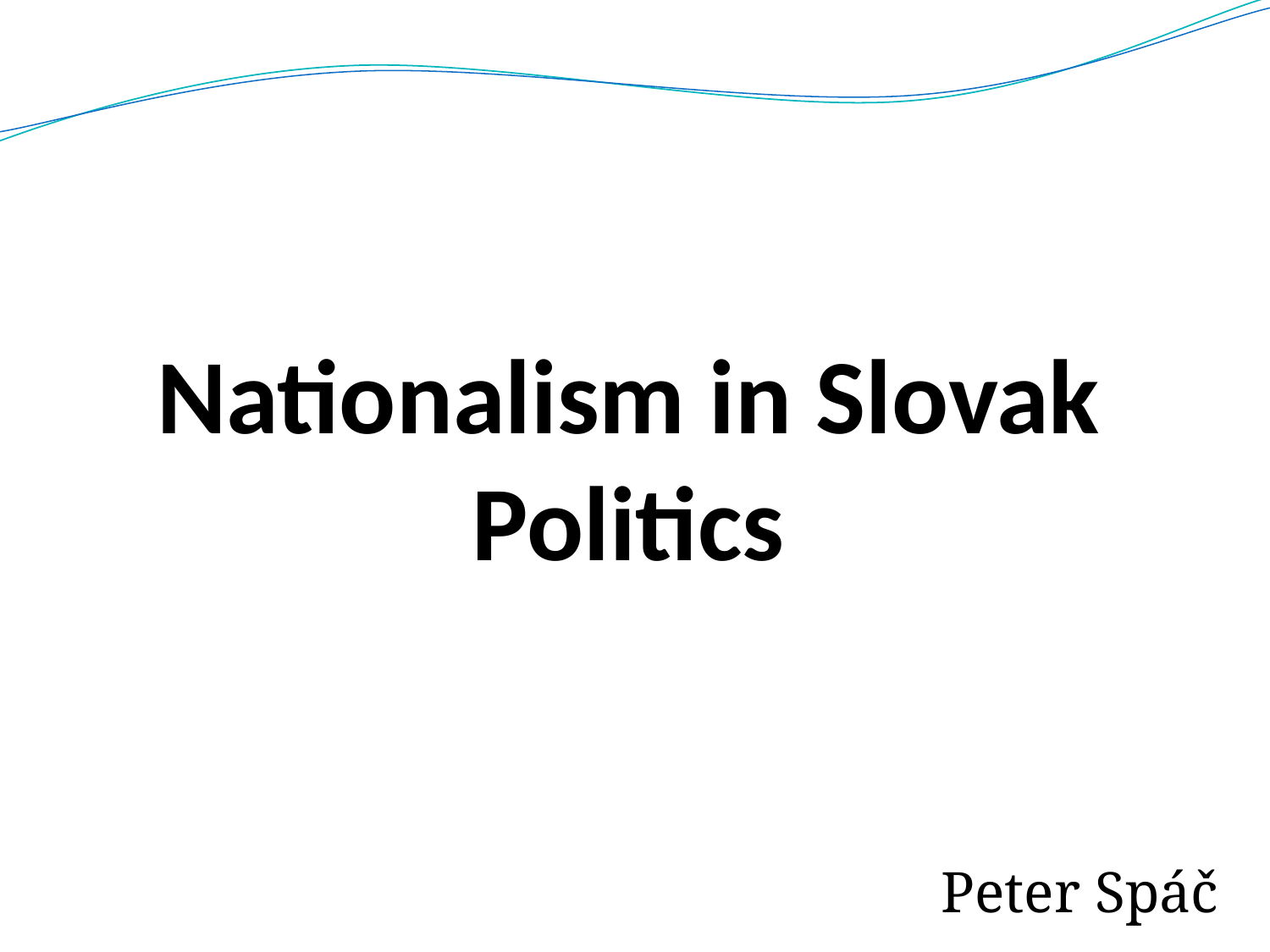

# Nationalism in Slovak Politics

Peter Spáč